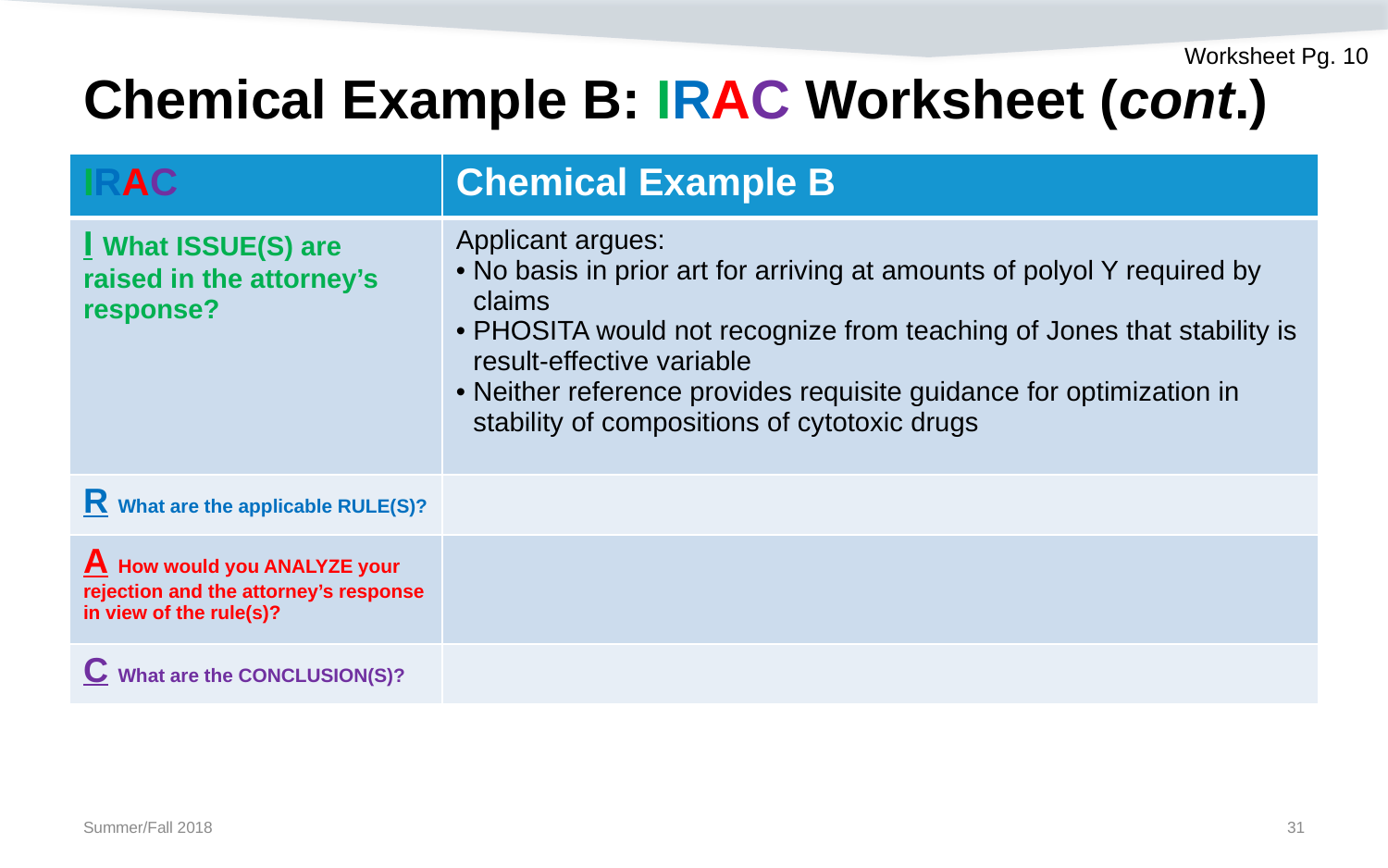

Worksheet Pg. 10
# Chemical Example B: IRAC Worksheet (cont.)
| IRAC | Chemical Example B |
| --- | --- |
| I What ISSUE(S) are raised in the attorney’s response? | Applicant argues: No basis in prior art for arriving at amounts of polyol Y required by claims PHOSITA would not recognize from teaching of Jones that stability is result-effective variable Neither reference provides requisite guidance for optimization in stability of compositions of cytotoxic drugs |
| R What are the applicable RULE(S)? |  |
| A How would you ANALYZE your rejection and the attorney’s response in view of the rule(s)? |  |
| C What are the CONCLUSION(S)? |  |
Summer/Fall 2018
31